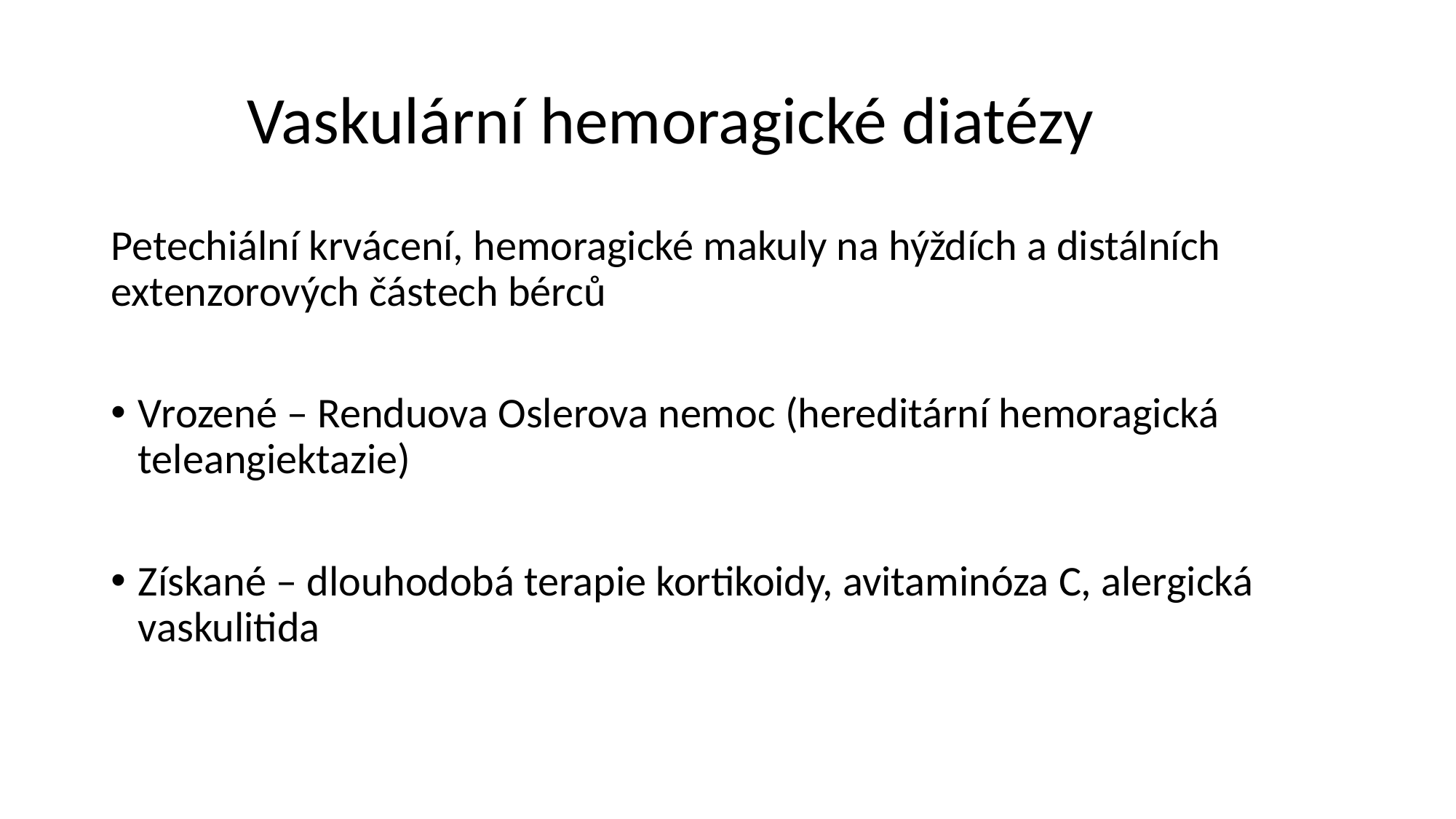

# Vaskulární hemoragické diatézy
Petechiální krvácení, hemoragické makuly na hýždích a distálních extenzorových částech bérců

Vrozené – Renduova Oslerova nemoc (hereditární hemoragická teleangiektazie)

Získané – dlouhodobá terapie kortikoidy, avitaminóza C, alergická vaskulitida